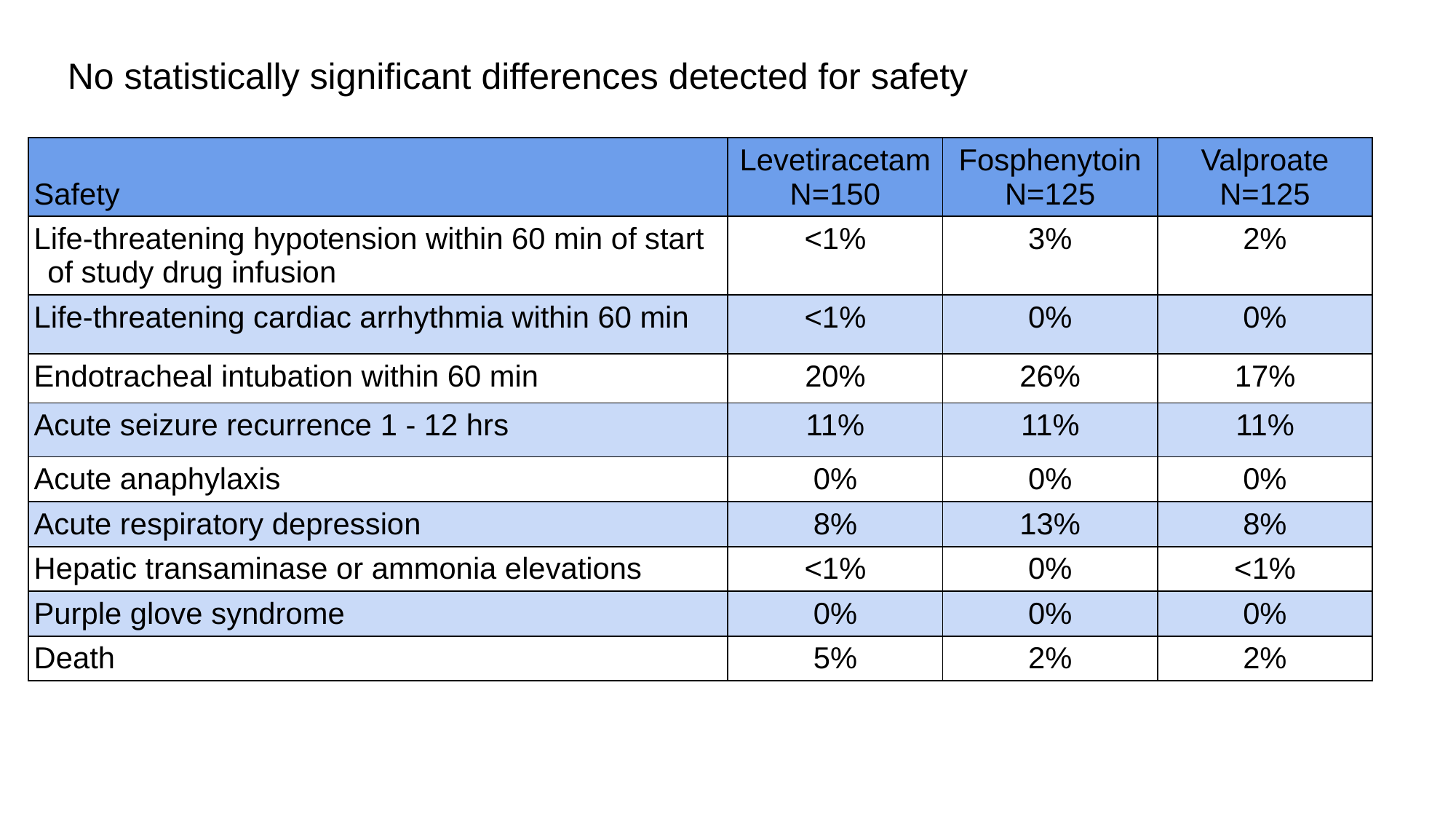

No statistically significant differences detected for safety
| Safety | Levetiracetam N=150 | Fosphenytoin N=125 | Valproate N=125 |
| --- | --- | --- | --- |
| Life-threatening hypotension within 60 min of start of study drug infusion | <1% | 3% | 2% |
| Life-threatening cardiac arrhythmia within 60 min | <1% | 0% | 0% |
| Endotracheal intubation within 60 min | 20% | 26% | 17% |
| Acute seizure recurrence 1 - 12 hrs | 11% | 11% | 11% |
| Acute anaphylaxis | 0% | 0% | 0% |
| Acute respiratory depression | 8% | 13% | 8% |
| Hepatic transaminase or ammonia elevations | <1% | 0% | <1% |
| Purple glove syndrome | 0% | 0% | 0% |
| Death | 5% | 2% | 2% |